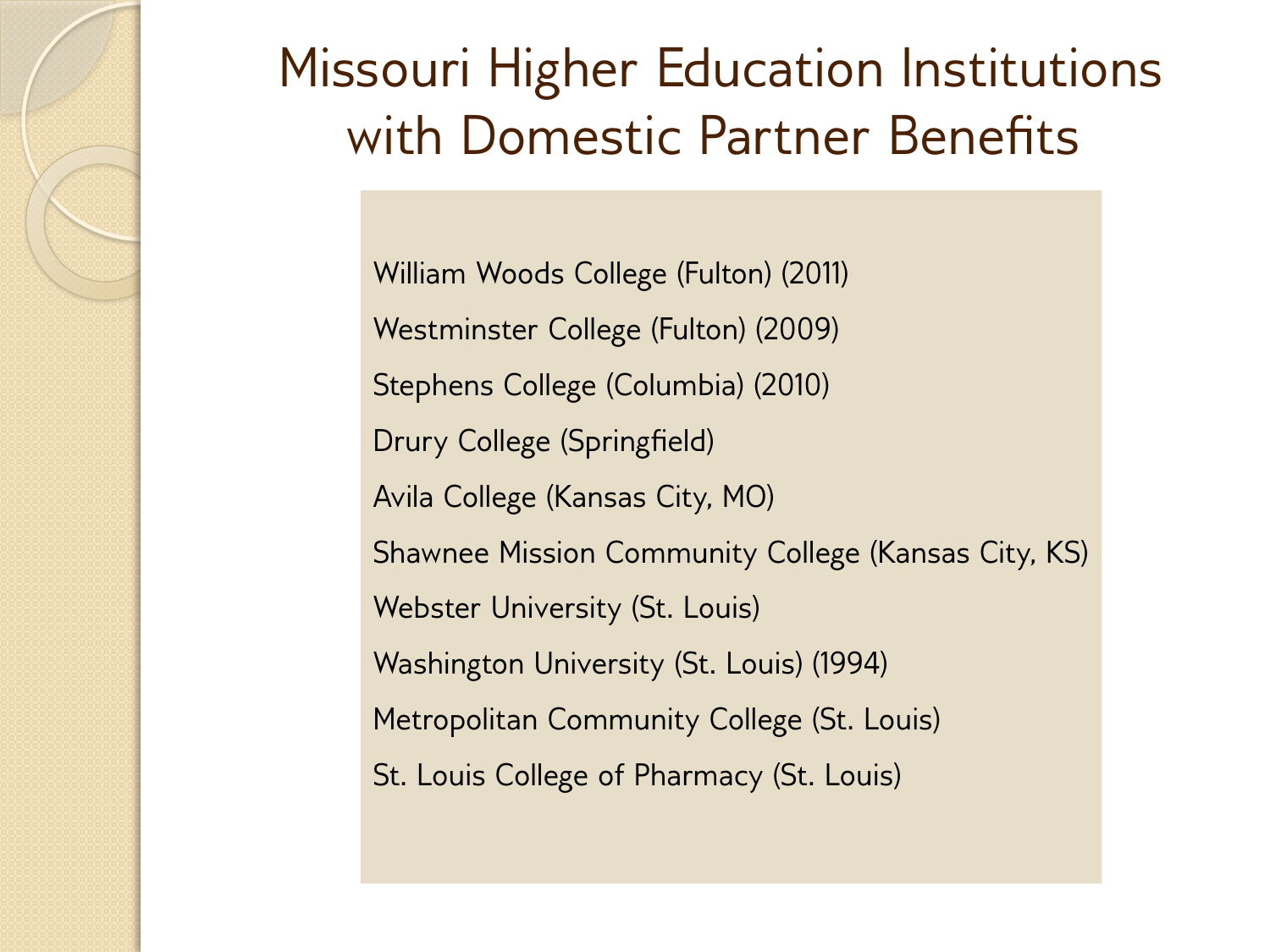

# Missouri Higher Education Institutions with Domestic Partner Benefits

William Woods College (Fulton) (2011)
Westminster College (Fulton) (2009)
Stephens College (Columbia) (2010)
Drury College (Springfield)
Avila College (Kansas City, MO)
Shawnee Mission Community College (Kansas City, KS)
Webster University (St. Louis)
Washington University (St. Louis) (1994)
Metropolitan Community College (St. Louis)
St. Louis College of Pharmacy (St. Louis)